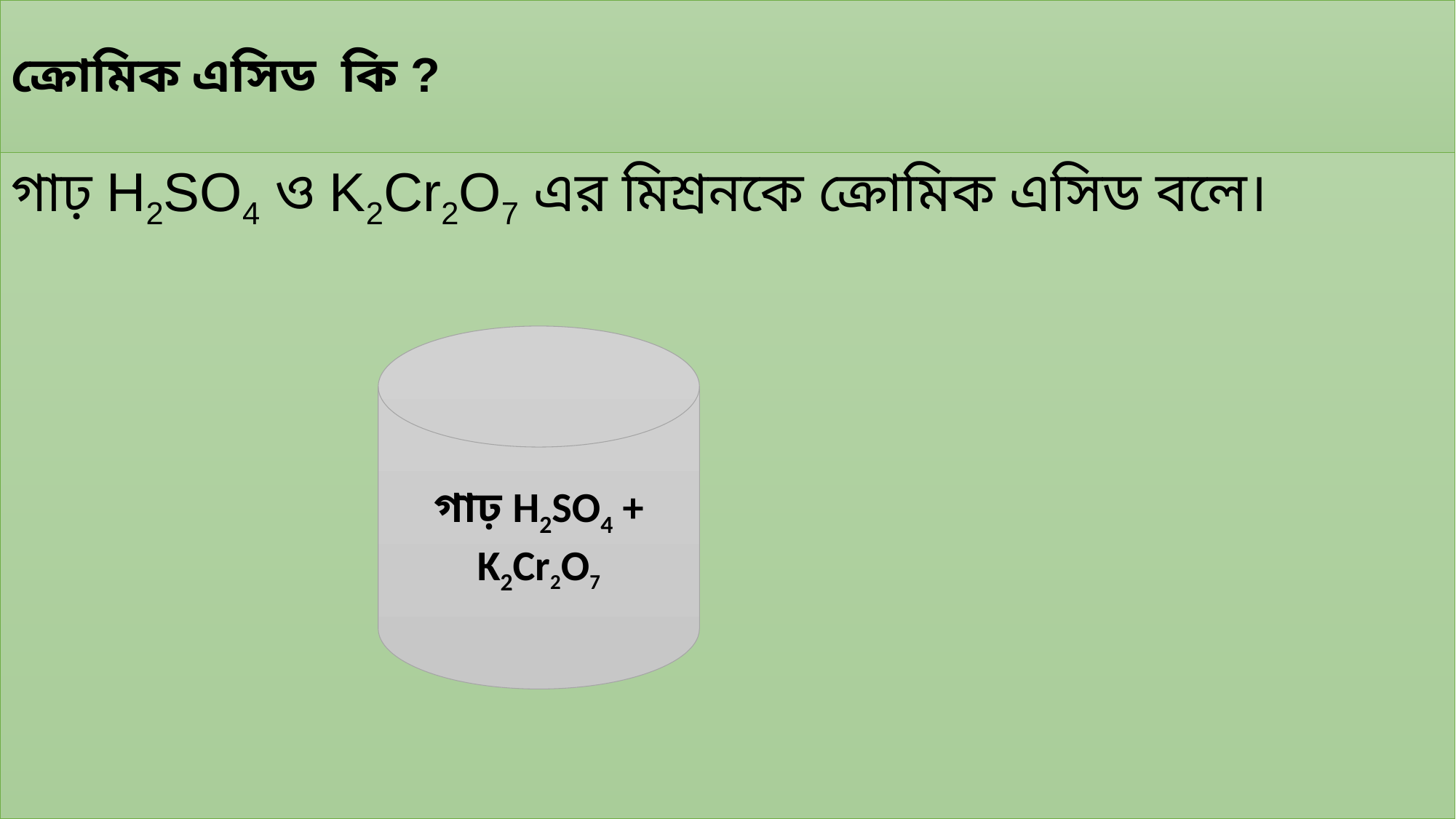

# ক্রোমিক এসিড  কি ?
গাঢ় H2SO4 ও K2Cr2O7 এর মিশ্রনকে ক্রোমিক এসিড বলে।

গাঢ় H2SO4 + K2Cr2O7